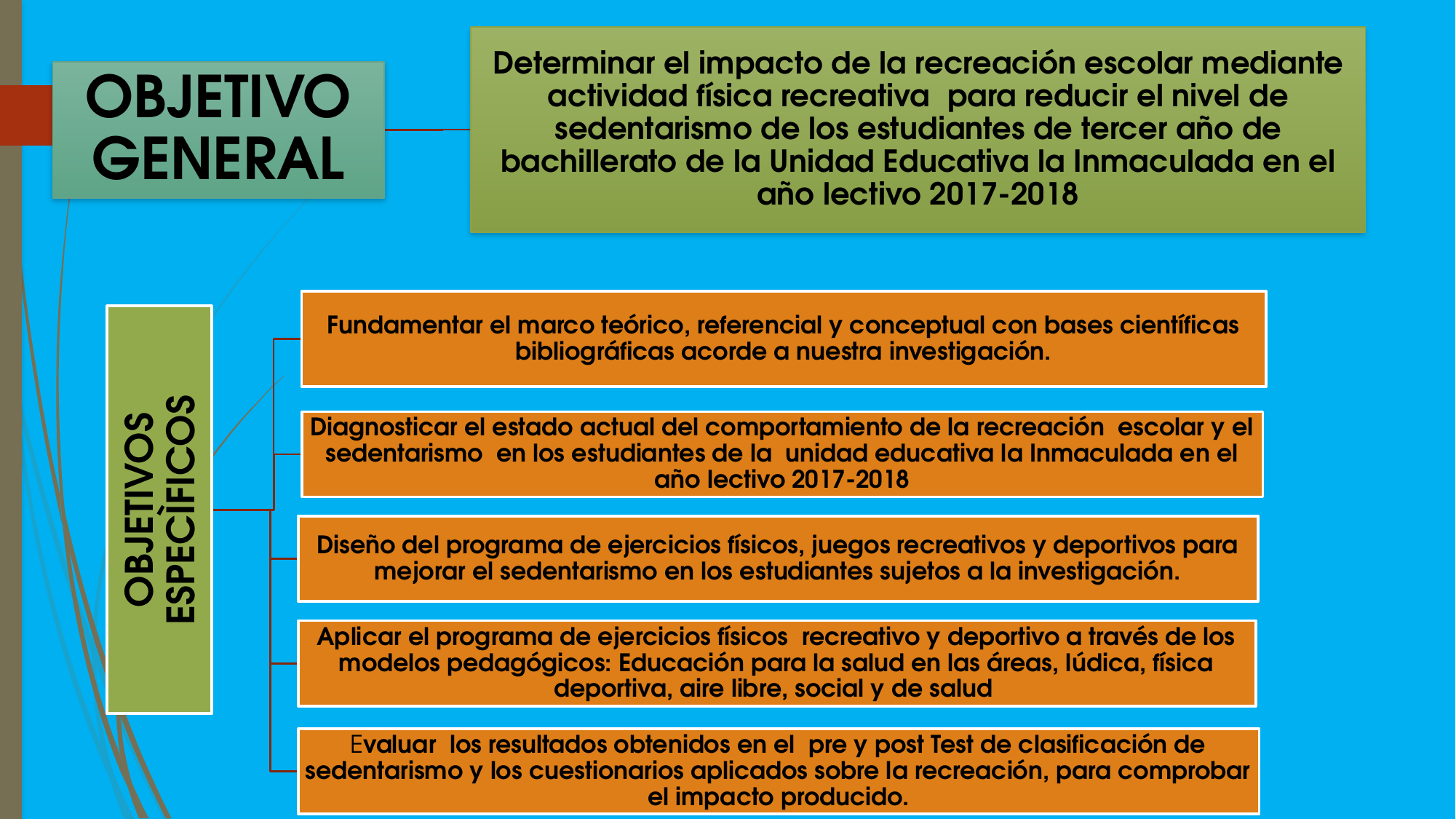

OBJETIVO GENERAL
Determinar el impacto de la recreación escolar mediante actividad física recreativa  para reducir el nivel de sedentarismo de los estudiantes de tercer año de bachillerato de la Unidad Educativa la Inmaculada en el año lectivo 2017-2018

OBJETIVOS ESPECÌFICOS

Fundamentar el marco teórico, referencial y conceptual con bases científicas bibliográficas acorde a nuestra investigación.
Diagnosticar el estado actual del comportamiento de la recreación  escolar y el sedentarismo  en los estudiantes de la  unidad educativa la Inmaculada en el año lectivo 2017-2018
Diseño del programa de ejercicios físicos, juegos recreativos y deportivos para mejorar el sedentarismo en los estudiantes sujetos a la investigación.
Aplicar el programa de ejercicios físicos  recreativo y deportivo a través de los modelos pedagógicos: Educación para la salud en las áreas, lúdica, física deportiva, aire libre, social y de salud
Evaluar  los resultados obtenidos en el  pre y post Test de clasificación de sedentarismo y los cuestionarios aplicados sobre la recreación, para comprobar el impacto producido.